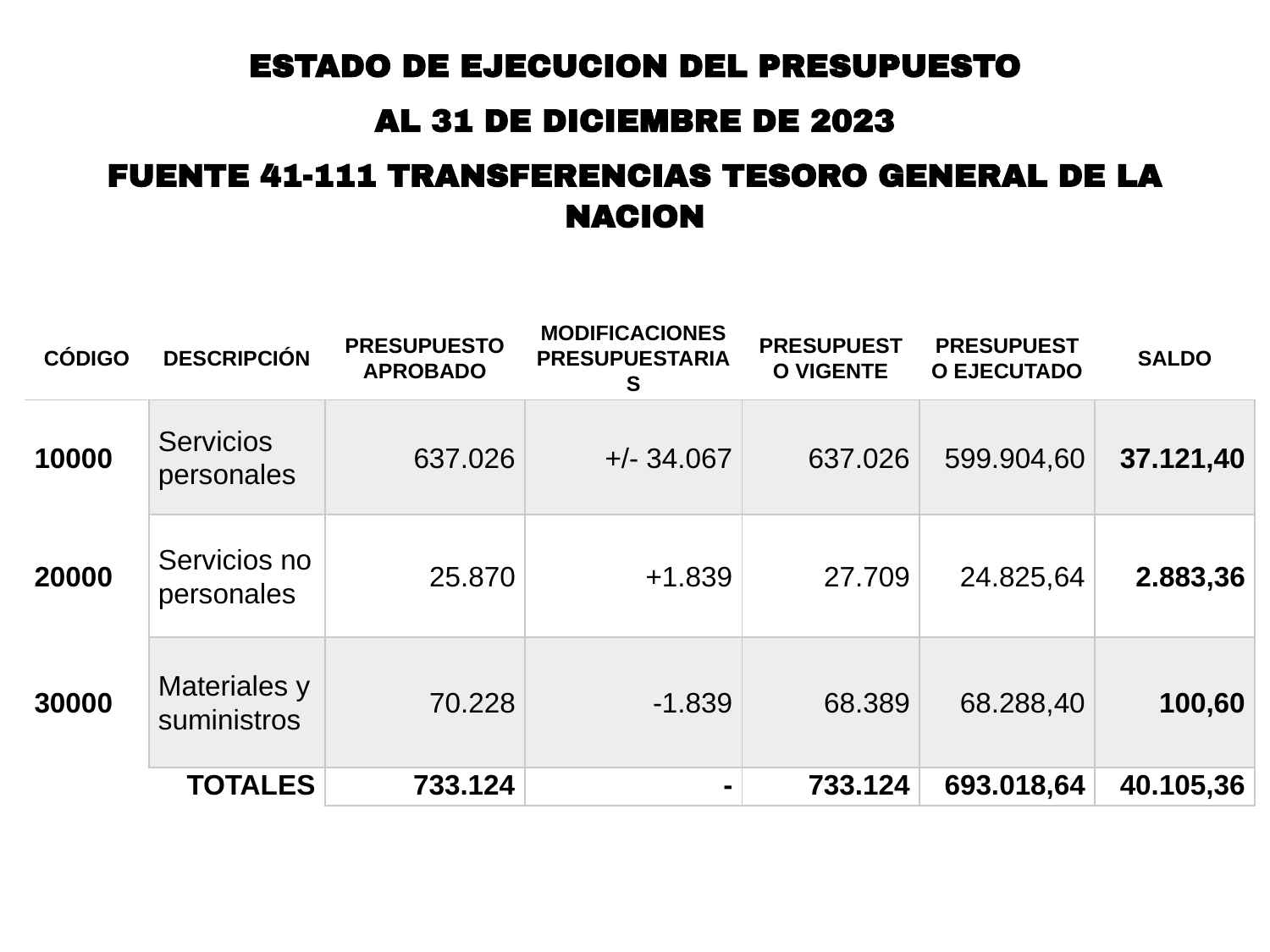

ESTADO DE EJECUCION DEL PRESUPUESTO
AL 31 DE DICIEMBRE DE 2023
FUENTE 41-111 TRANSFERENCIAS TESORO GENERAL DE LA NACION
| Código | Descripción | Presupuesto Aprobado | Modificaciones presupuestarias | Presupuesto VIGENTE | Presupuesto Ejecutado | Saldo |
| --- | --- | --- | --- | --- | --- | --- |
| 10000 | Servicios personales | 637.026 | +/- 34.067 | 637.026 | 599.904,60 | 37.121,40 |
| 20000 | Servicios no personales | 25.870 | +1.839 | 27.709 | 24.825,64 | 2.883,36 |
| 30000 | Materiales y suministros | 70.228 | -1.839 | 68.389 | 68.288,40 | 100,60 |
| TOTALES |  | 733.124 | - | 733.124 | 693.018,64 | 40.105,36 |